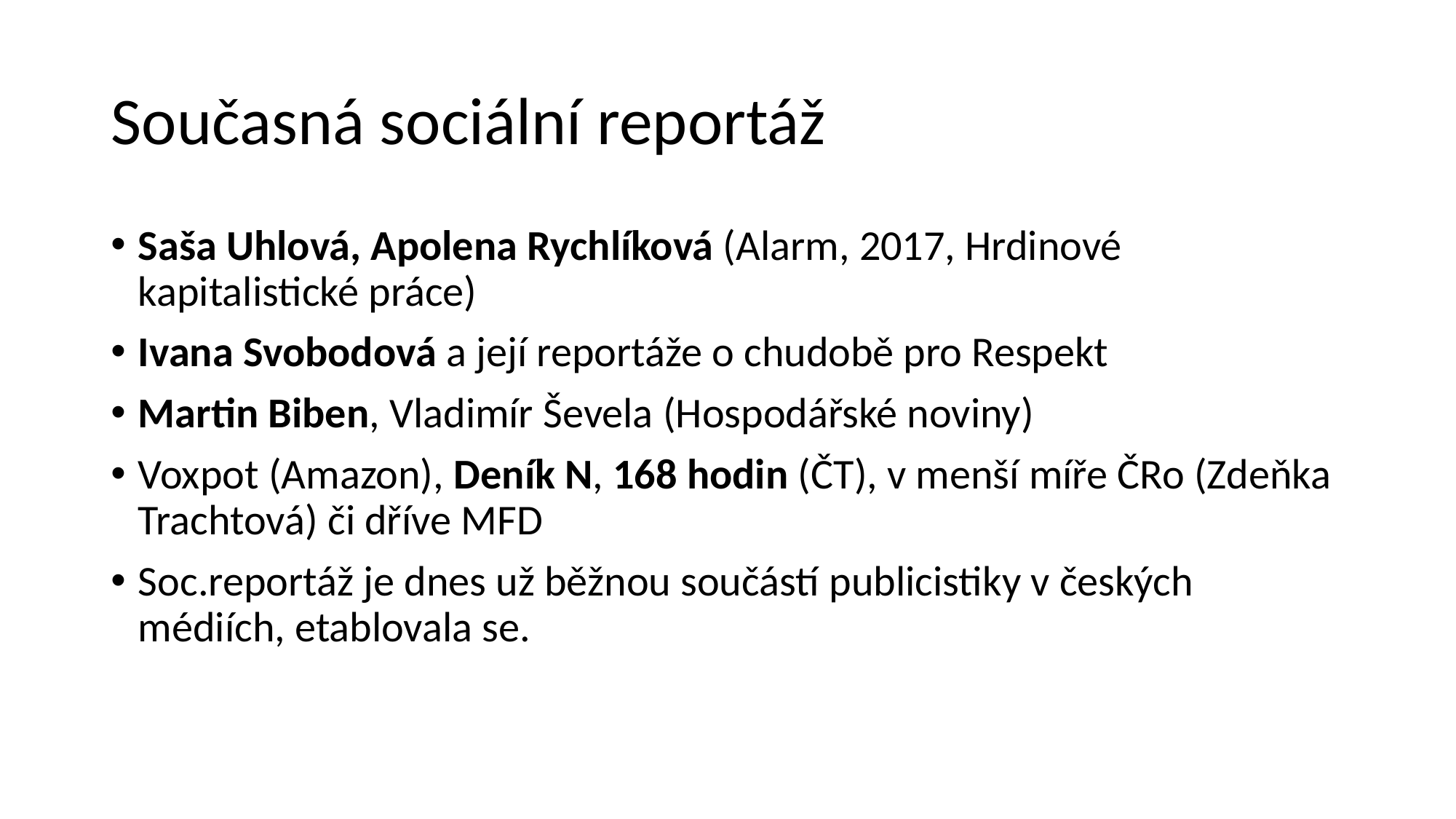

# Současná sociální reportáž
Saša Uhlová, Apolena Rychlíková (Alarm, 2017, Hrdinové kapitalistické práce)
Ivana Svobodová a její reportáže o chudobě pro Respekt
Martin Biben, Vladimír Ševela (Hospodářské noviny)
Voxpot (Amazon), Deník N, 168 hodin (ČT), v menší míře ČRo (Zdeňka Trachtová) či dříve MFD
Soc.reportáž je dnes už běžnou součástí publicistiky v českých médiích, etablovala se.